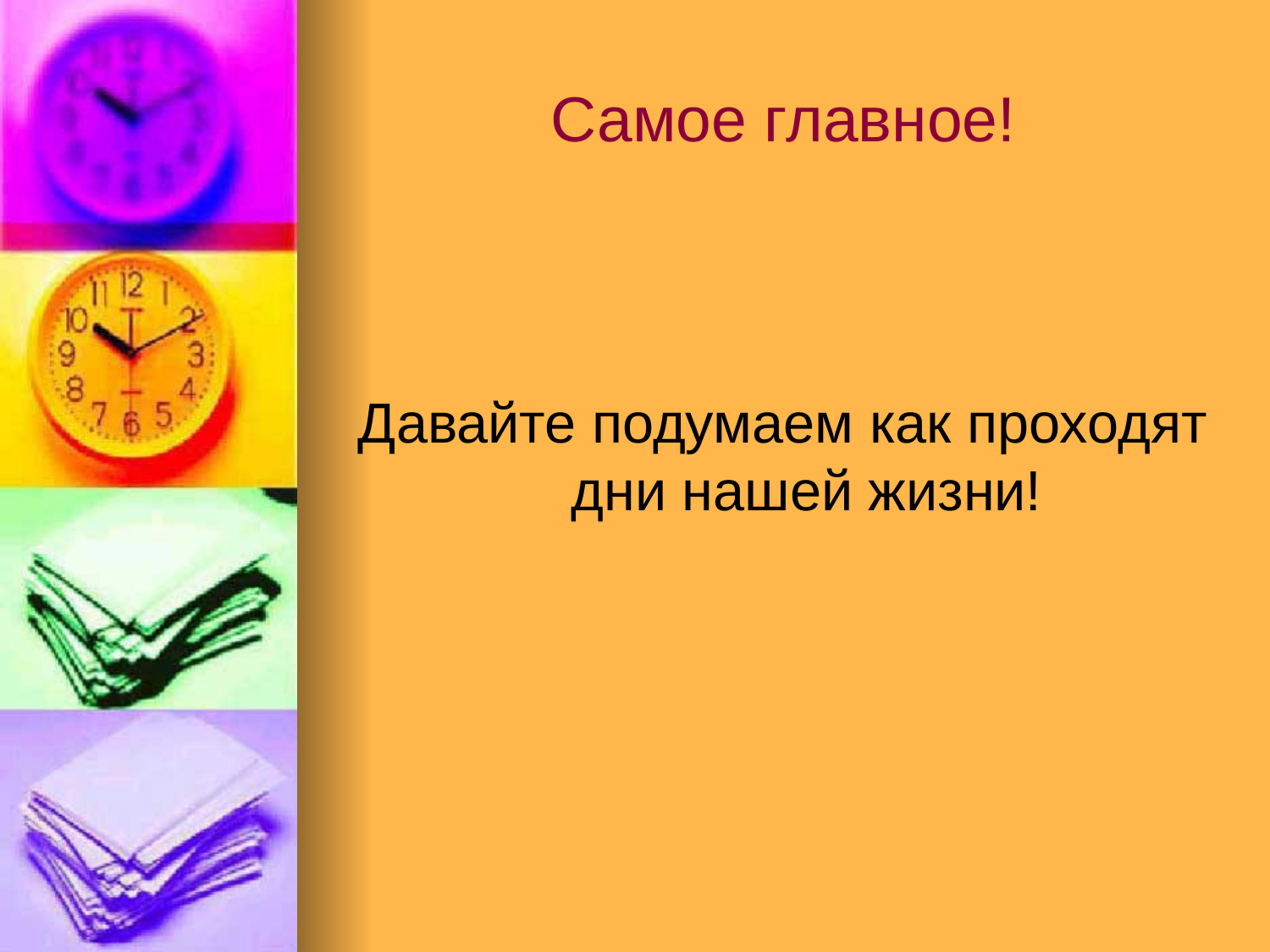

# Самое главное!

Давайте подумаем как проходят дни нашей жизни!